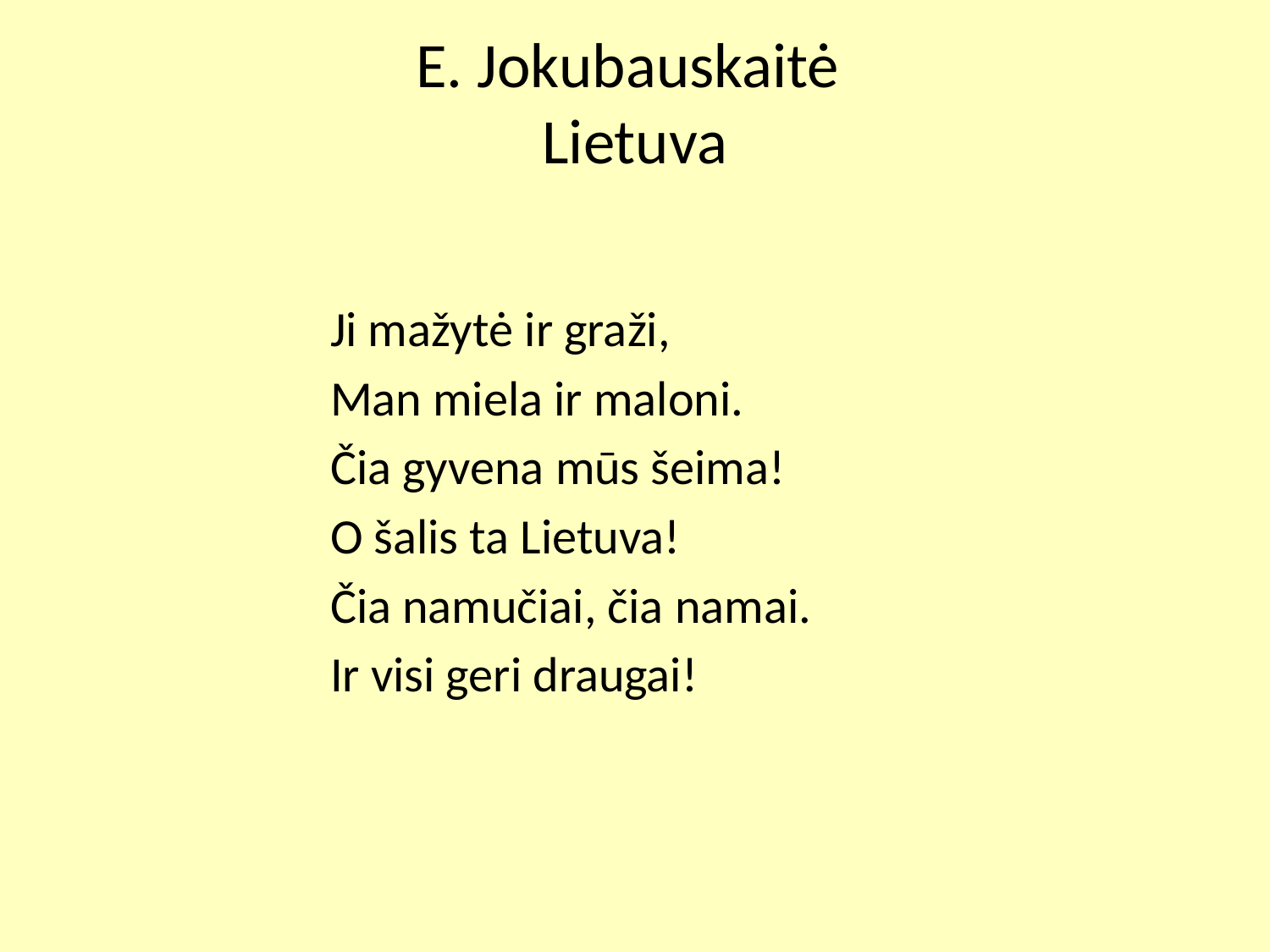

# E. Jokubauskaitė Lietuva

		Ji mažytė ir graži,
		Man miela ir maloni.
		Čia gyvena mūs šeima!
		O šalis ta Lietuva!
		Čia namučiai, čia namai.
		Ir visi geri draugai!